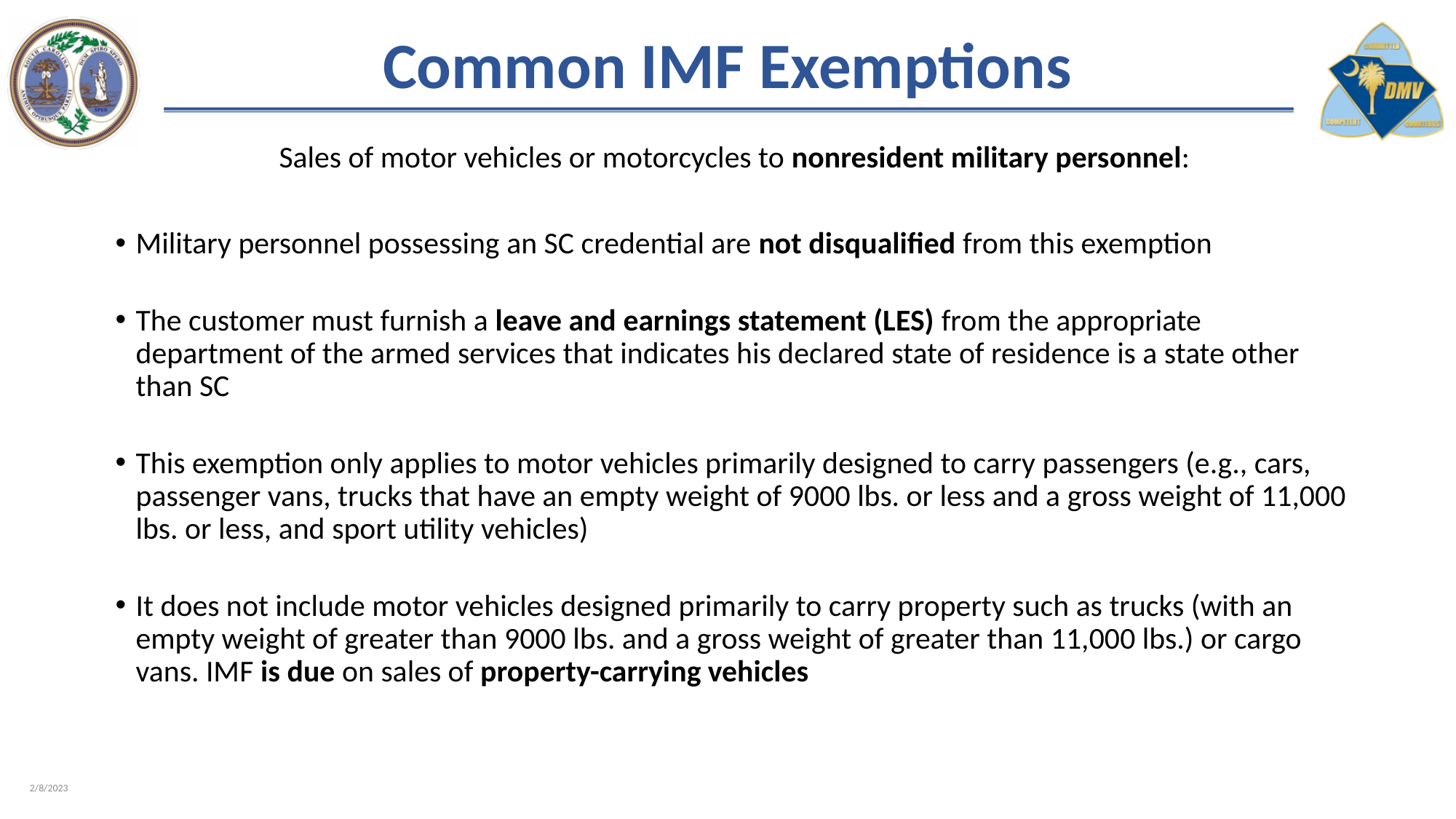

# Common IMF Exemptions
Sales of motor vehicles or motorcycles to nonresident military personnel:

Military personnel possessing an SC credential are not disqualified from this exemption

The customer must furnish a leave and earnings statement (LES) from the appropriate department of the armed services that indicates his declared state of residence is a state other than SC

This exemption only applies to motor vehicles primarily designed to carry passengers (e.g., cars, passenger vans, trucks that have an empty weight of 9000 lbs. or less and a gross weight of 11,000 lbs. or less, and sport utility vehicles)

It does not include motor vehicles designed primarily to carry property such as trucks (with an empty weight of greater than 9000 lbs. and a gross weight of greater than 11,000 lbs.) or cargo vans. IMF is due on sales of property-carrying vehicles
2/8/2023